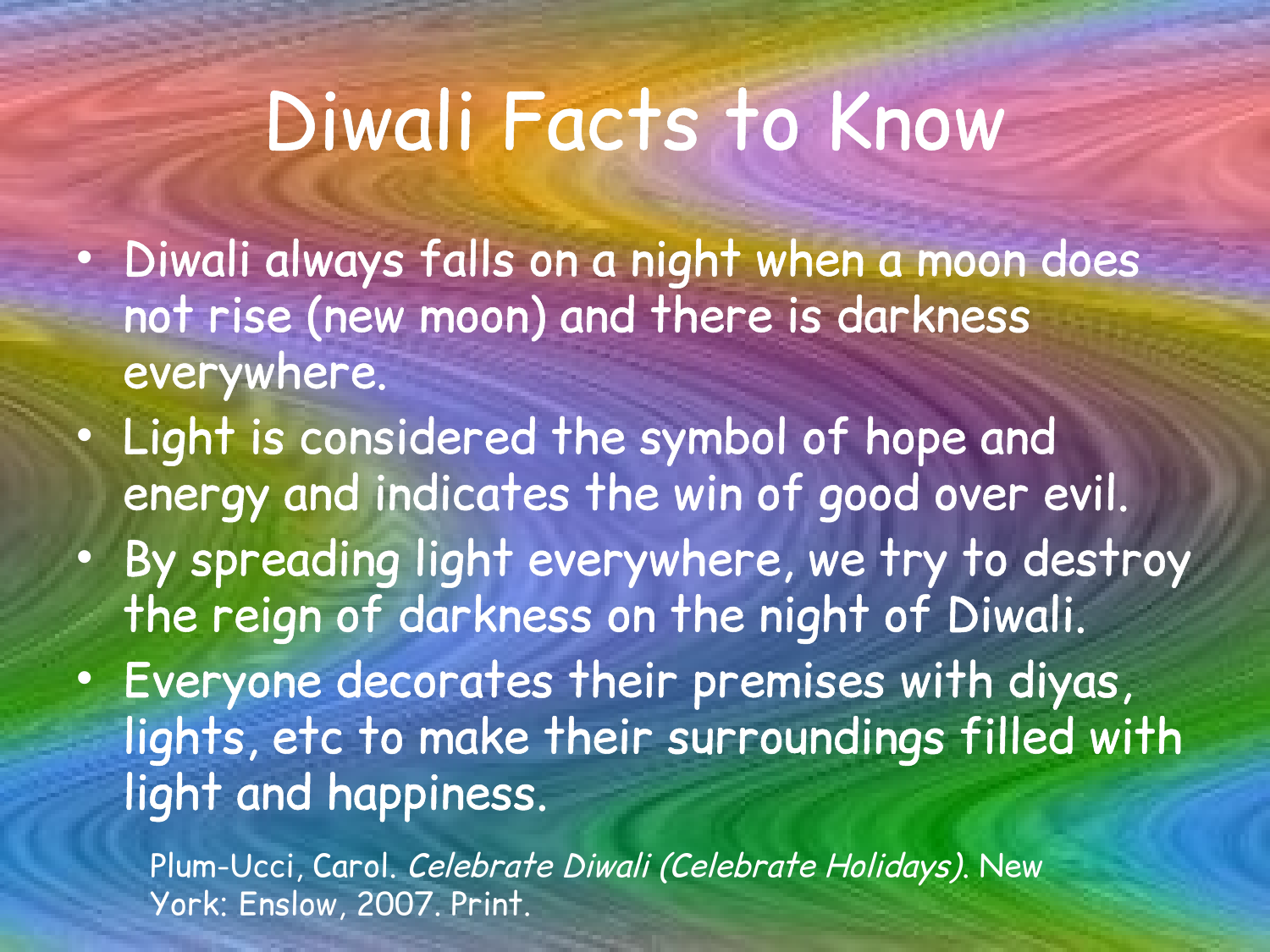

# Diwali Facts to Know
Diwali always falls on a night when a moon does not rise (new moon) and there is darkness everywhere.
Light is considered the symbol of hope and energy and indicates the win of good over evil.
By spreading light everywhere, we try to destroy the reign of darkness on the night of Diwali.
Everyone decorates their premises with diyas, lights, etc to make their surroundings filled with light and happiness.

Plum-Ucci, Carol. Celebrate Diwali (Celebrate Holidays). New York: Enslow, 2007. Print.